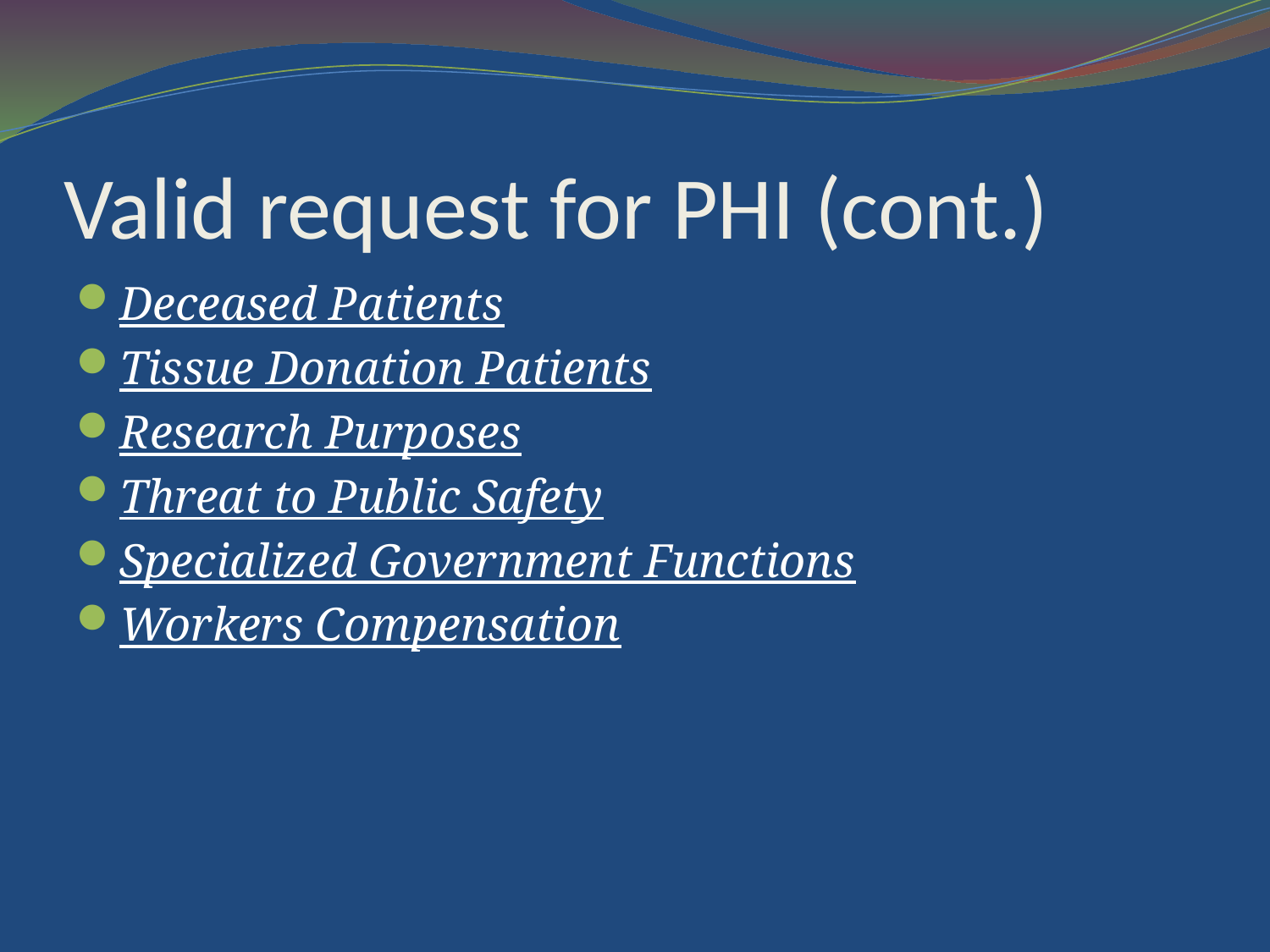

# Valid request for PHI (cont.)
Deceased Patients
Tissue Donation Patients
Research Purposes
Threat to Public Safety
Specialized Government Functions
Workers Compensation